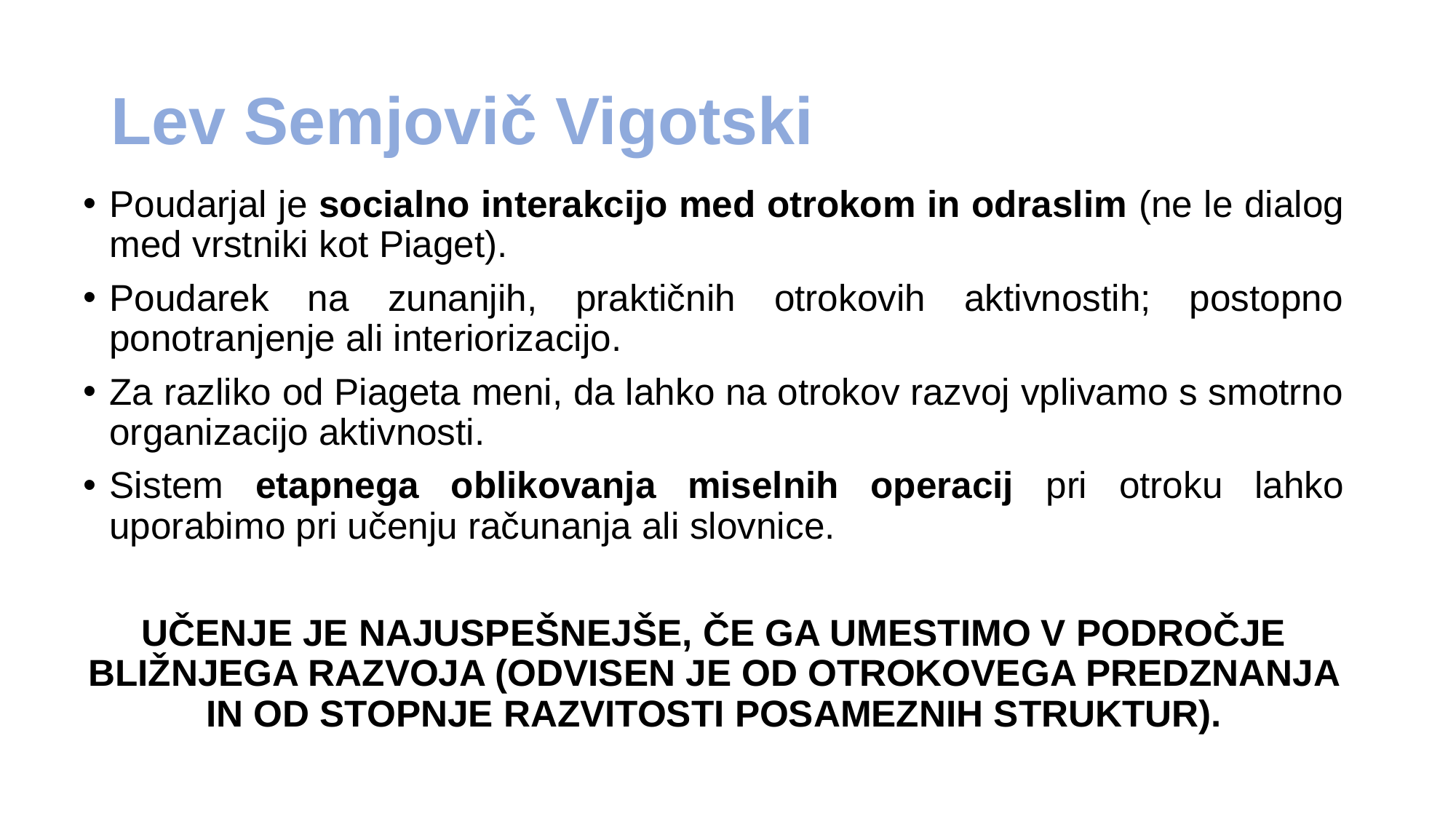

# Lev Semjovič Vigotski
Poudarjal je socialno interakcijo med otrokom in odraslim (ne le dialog med vrstniki kot Piaget).
Poudarek na zunanjih, praktičnih otrokovih aktivnostih; postopno ponotranjenje ali interiorizacijo.
Za razliko od Piageta meni, da lahko na otrokov razvoj vplivamo s smotrno organizacijo aktivnosti.
Sistem etapnega oblikovanja miselnih operacij pri otroku lahko uporabimo pri učenju računanja ali slovnice.

UČENJE JE NAJUSPEŠNEJŠE, ČE GA UMESTIMO V PODROČJE BLIŽNJEGA RAZVOJA (ODVISEN JE OD OTROKOVEGA PREDZNANJA IN OD STOPNJE RAZVITOSTI POSAMEZNIH STRUKTUR).